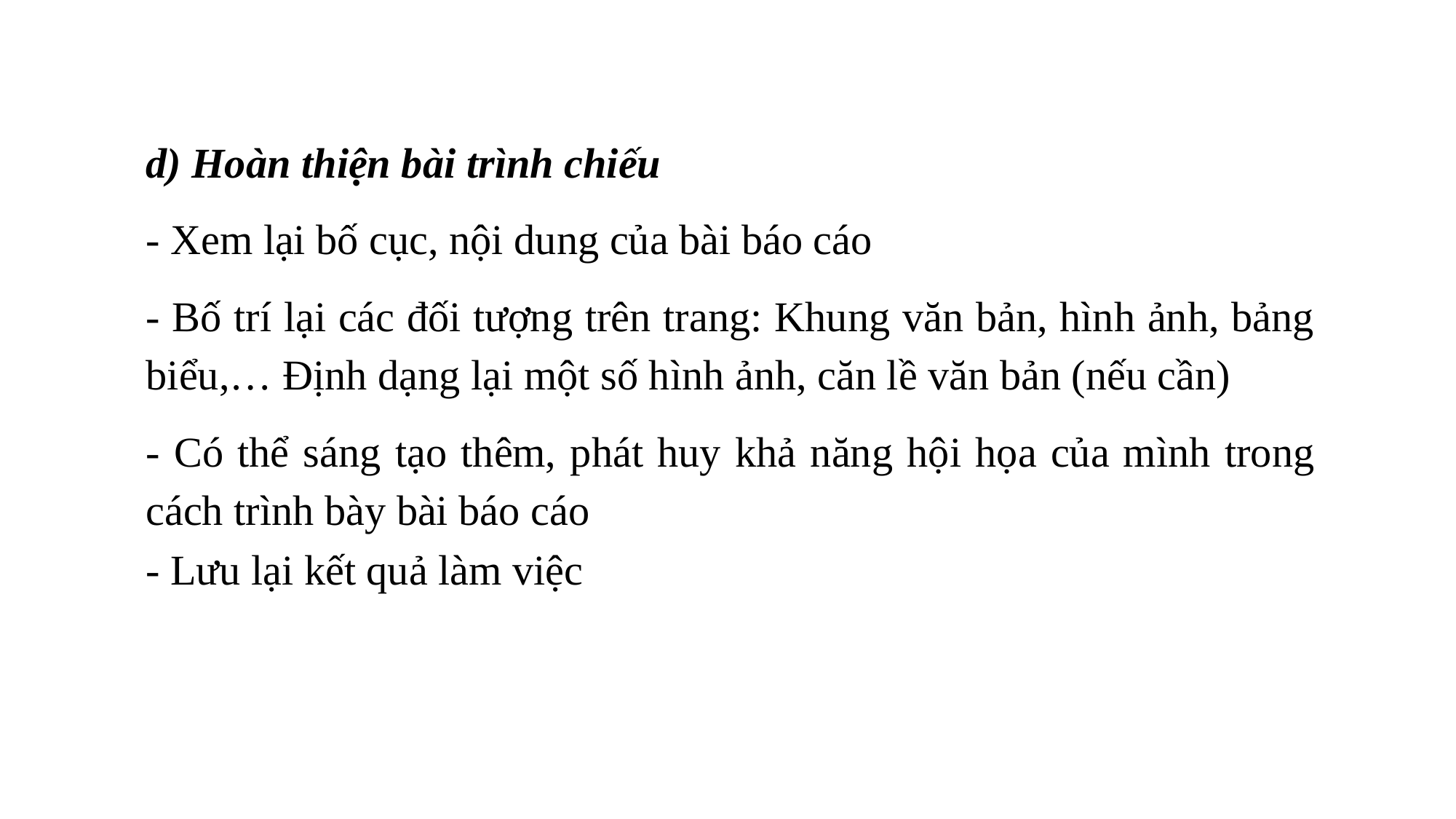

d) Hoàn thiện bài trình chiếu
- Xem lại bố cục, nội dung của bài báo cáo
- Bố trí lại các đối tượng trên trang: Khung văn bản, hình ảnh, bảng biểu,… Định dạng lại một số hình ảnh, căn lề văn bản (nếu cần)
- Có thể sáng tạo thêm, phát huy khả năng hội họa của mình trong cách trình bày bài báo cáo
- Lưu lại kết quả làm việc